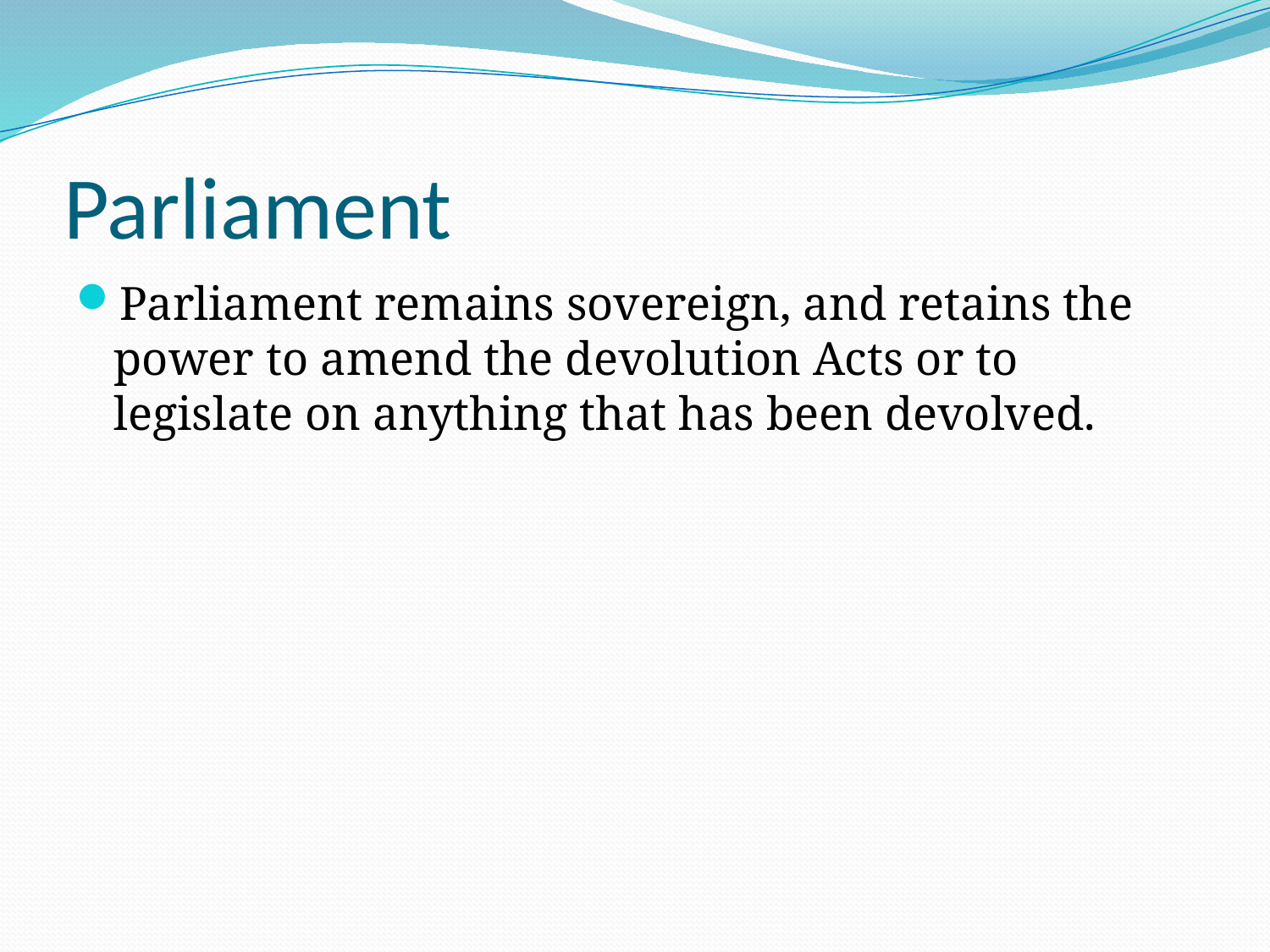

# Parliament
Parliament remains sovereign, and retains the power to amend the devolution Acts or to legislate on anything that has been devolved.